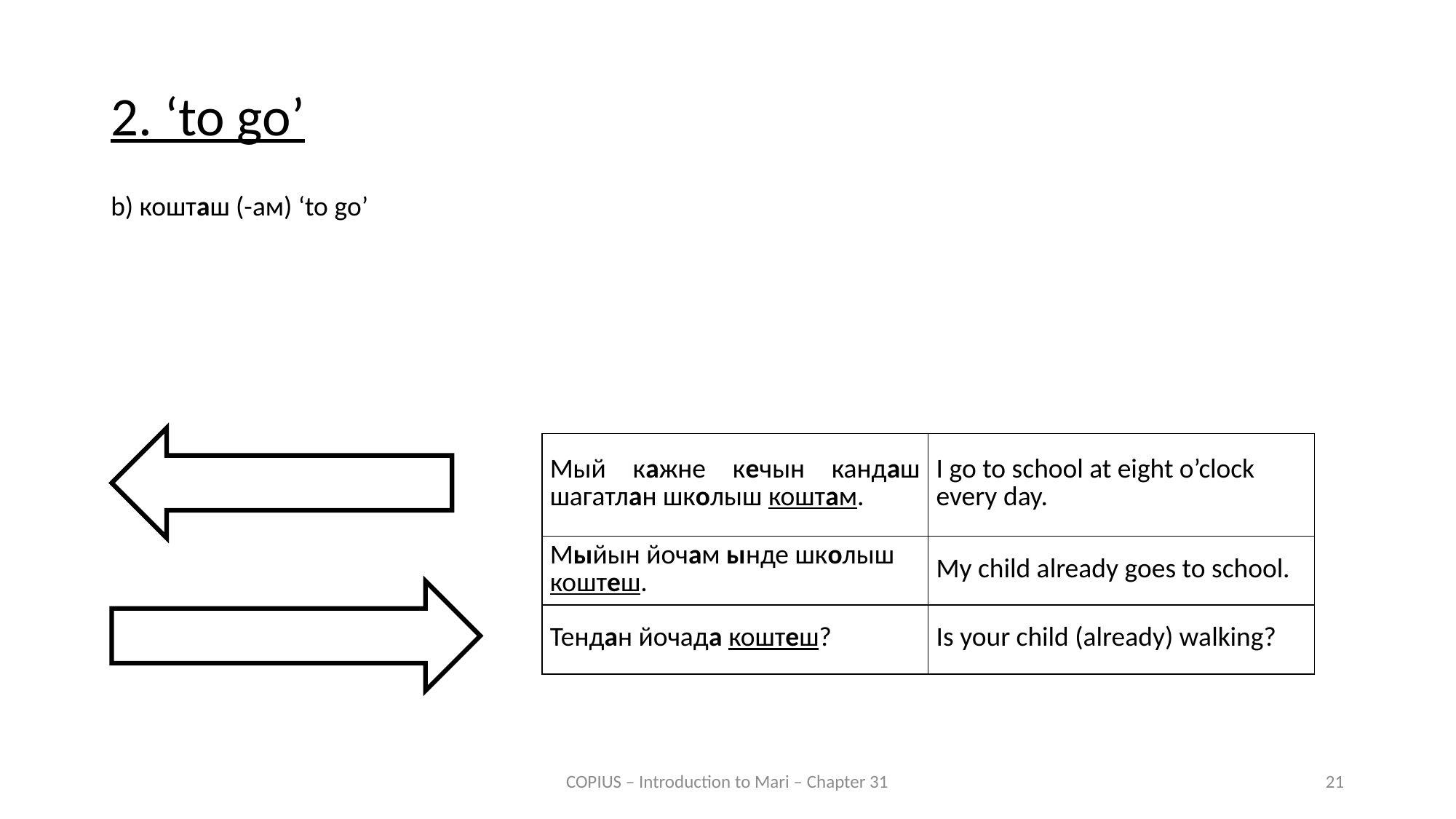

2. ‘to go’
b) кошташ (-ам) ‘to go’
🚶🚴🚂🚁
| Мый кажне кечын кандаш шагатлан школыш коштам. | I go to school at eight o’clock every day. |
| --- | --- |
| Мыйын йочам ынде школыш коштеш. | My child already goes to school. |
| Тендан йочада коштеш? | Is your child (already) walking? |
🚶🚴🚂🚁
COPIUS – Introduction to Mari – Chapter 31
21